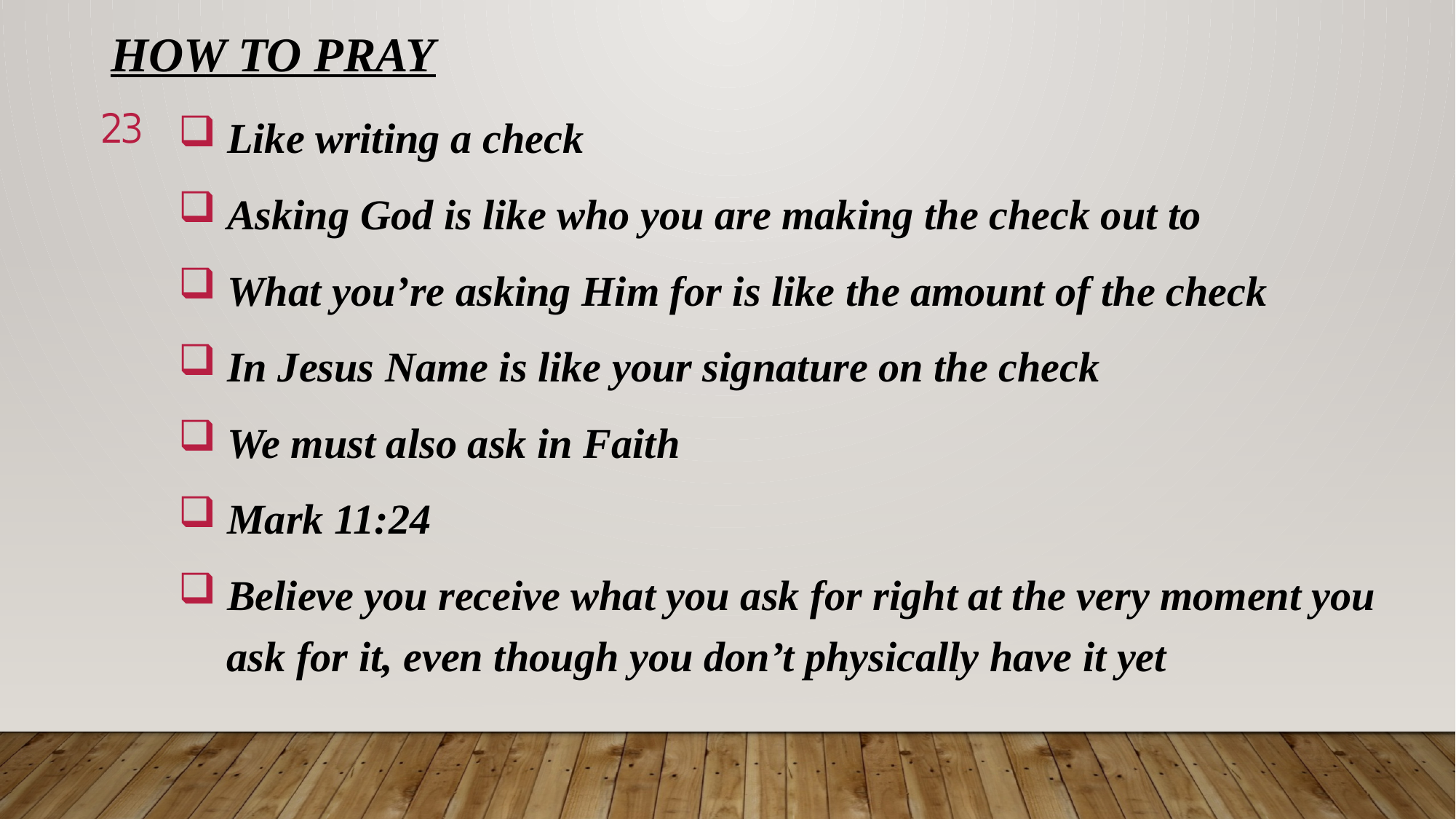

# HOW TO PRAY
23
 Like writing a check
 Asking God is like who you are making the check out to
 What you’re asking Him for is like the amount of the check
 In Jesus Name is like your signature on the check
 We must also ask in Faith
 Mark 11:24
 Believe you receive what you ask for right at the very moment you
  ask for it, even though you don’t physically have it yet